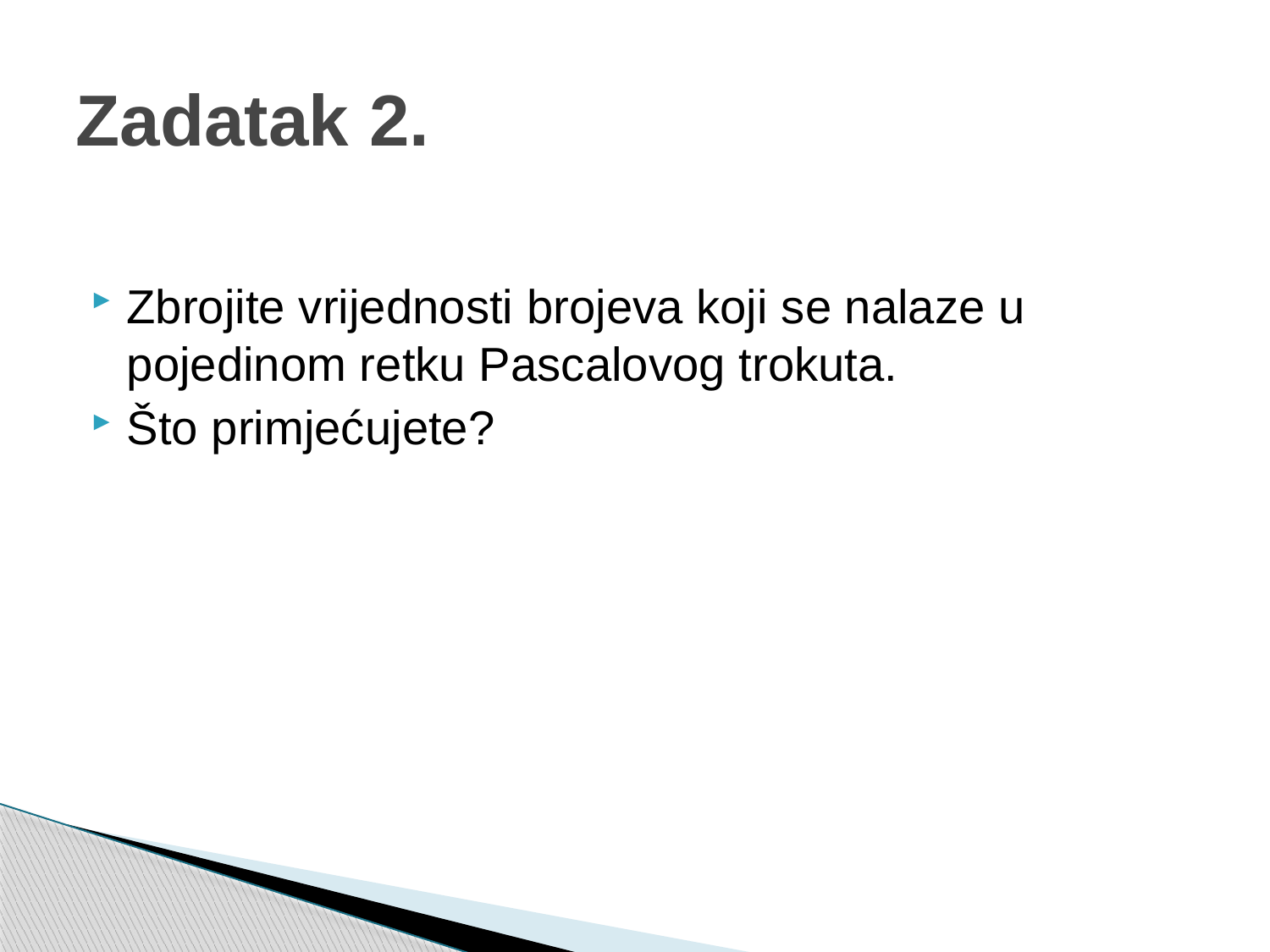

# Zadatak 2.

Zbrojite vrijednosti brojeva koji se nalaze u pojedinom retku Pascalovog trokuta.
Što primjećujete?